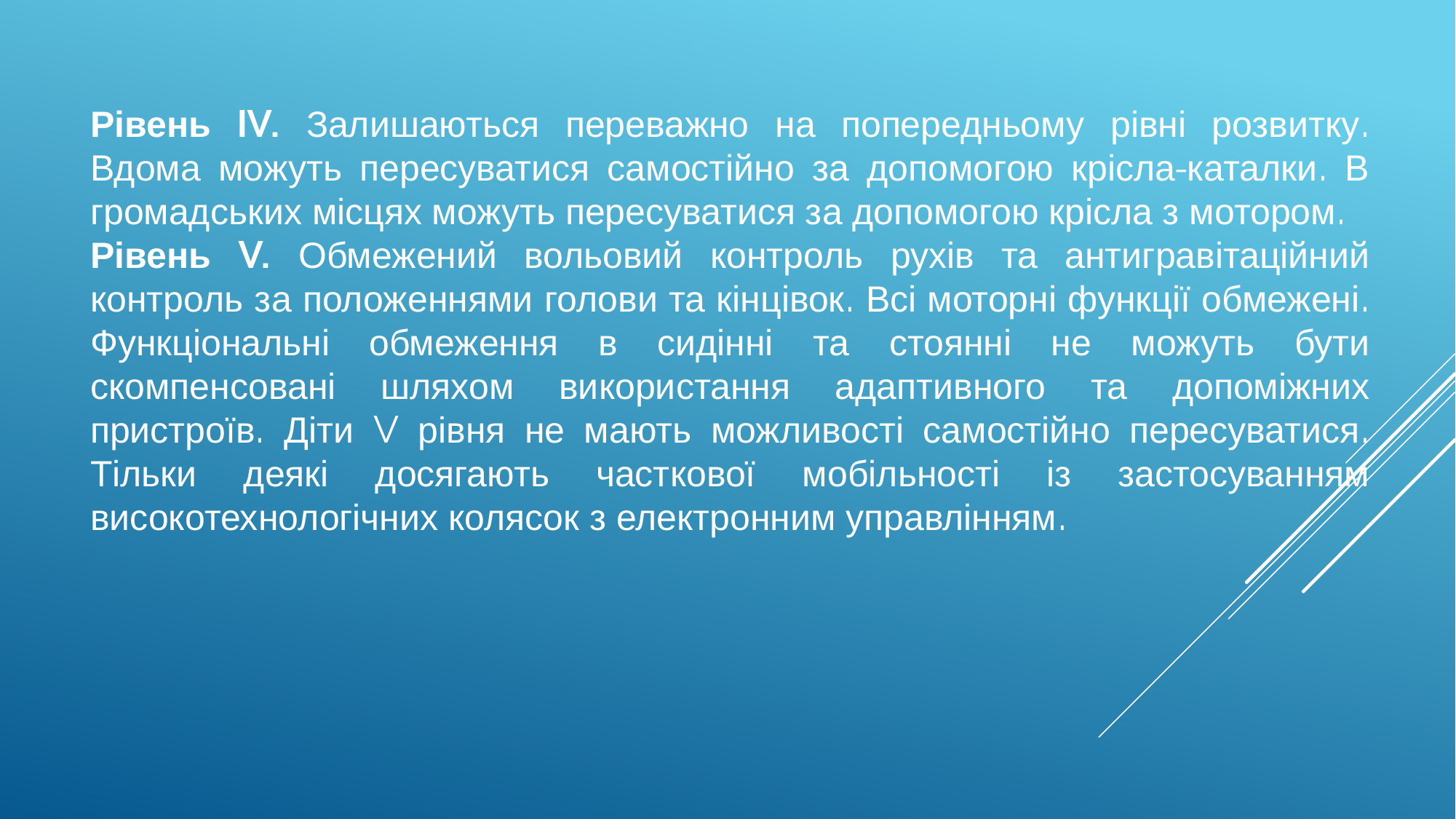

Рівень IV. Залишаються переважно на попередньому рівні розвитку. Вдома можуть пересуватися самостійно за допомогою крісла-каталки. В громадських місцях можуть пересуватися за допомогою крісла з мотором.
Рівень V. Обмежений вольовий контроль рухів та антигравітаційний контроль за положеннями голови та кінцівок. Всі моторні функції обмежені. Функціональні обмеження в сидінні та стоянні не можуть бути скомпенсовані шляхом використання адаптивного та допоміжних пристроїв. Діти V рівня не мають можливості самостійно пересуватися. Тільки деякі досягають часткової мобільності із застосуванням високотехнологічних колясок з електронним управлінням.